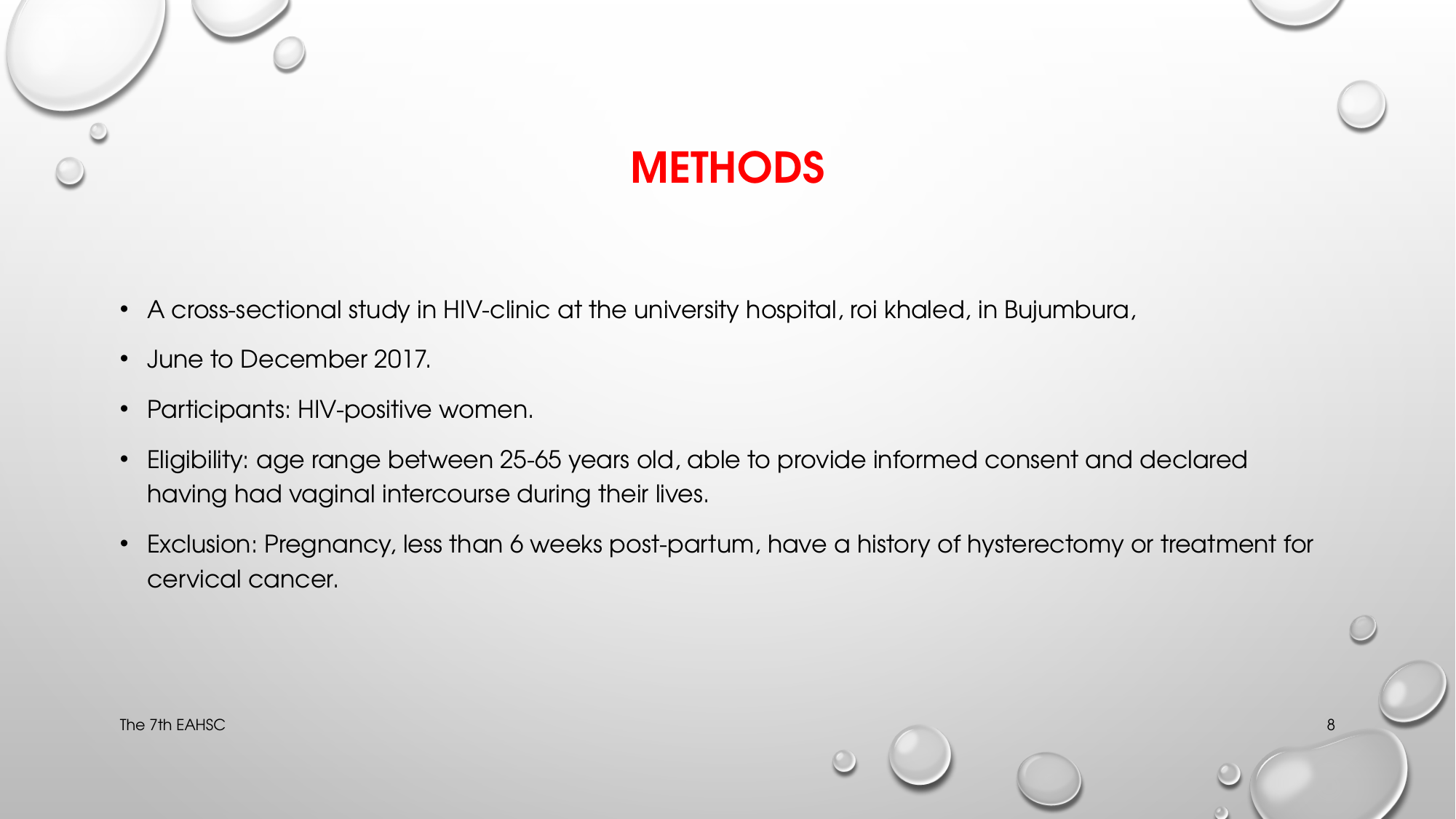

# METHODS
A cross-sectional study in HIV-clinic at the university hospital, roi khaled, in Bujumbura,
June to December 2017.
Participants: HIV-positive women.
Eligibility: age range between 25-65 years old, able to provide informed consent and declared having had vaginal intercourse during their lives.
Exclusion: Pregnancy, less than 6 weeks post-partum, have a history of hysterectomy or treatment for cervical cancer.
The 7th EAHSC
8